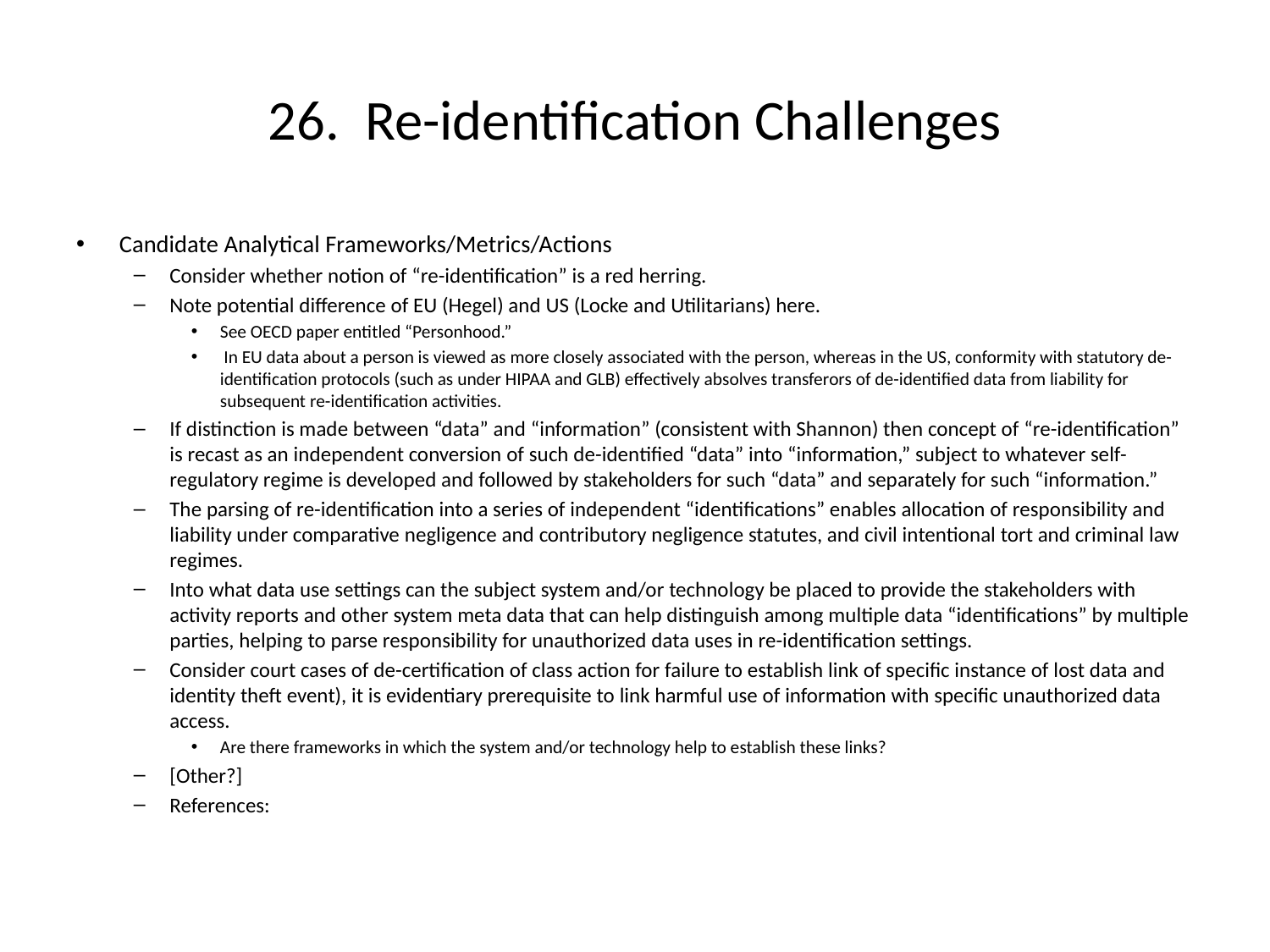

# 26.  Re-identification Challenges
Candidate Analytical Frameworks/Metrics/Actions
Consider whether notion of “re-identification” is a red herring.
Note potential difference of EU (Hegel) and US (Locke and Utilitarians) here.
See OECD paper entitled “Personhood.”
 In EU data about a person is viewed as more closely associated with the person, whereas in the US, conformity with statutory de-identification protocols (such as under HIPAA and GLB) effectively absolves transferors of de-identified data from liability for subsequent re-identification activities.
If distinction is made between “data” and “information” (consistent with Shannon) then concept of “re-identification” is recast as an independent conversion of such de-identified “data” into “information,” subject to whatever self-regulatory regime is developed and followed by stakeholders for such “data” and separately for such “information.”
The parsing of re-identification into a series of independent “identifications” enables allocation of responsibility and liability under comparative negligence and contributory negligence statutes, and civil intentional tort and criminal law regimes.
Into what data use settings can the subject system and/or technology be placed to provide the stakeholders with activity reports and other system meta data that can help distinguish among multiple data “identifications” by multiple parties, helping to parse responsibility for unauthorized data uses in re-identification settings.
Consider court cases of de-certification of class action for failure to establish link of specific instance of lost data and identity theft event), it is evidentiary prerequisite to link harmful use of information with specific unauthorized data access.
Are there frameworks in which the system and/or technology help to establish these links?
[Other?]
References: